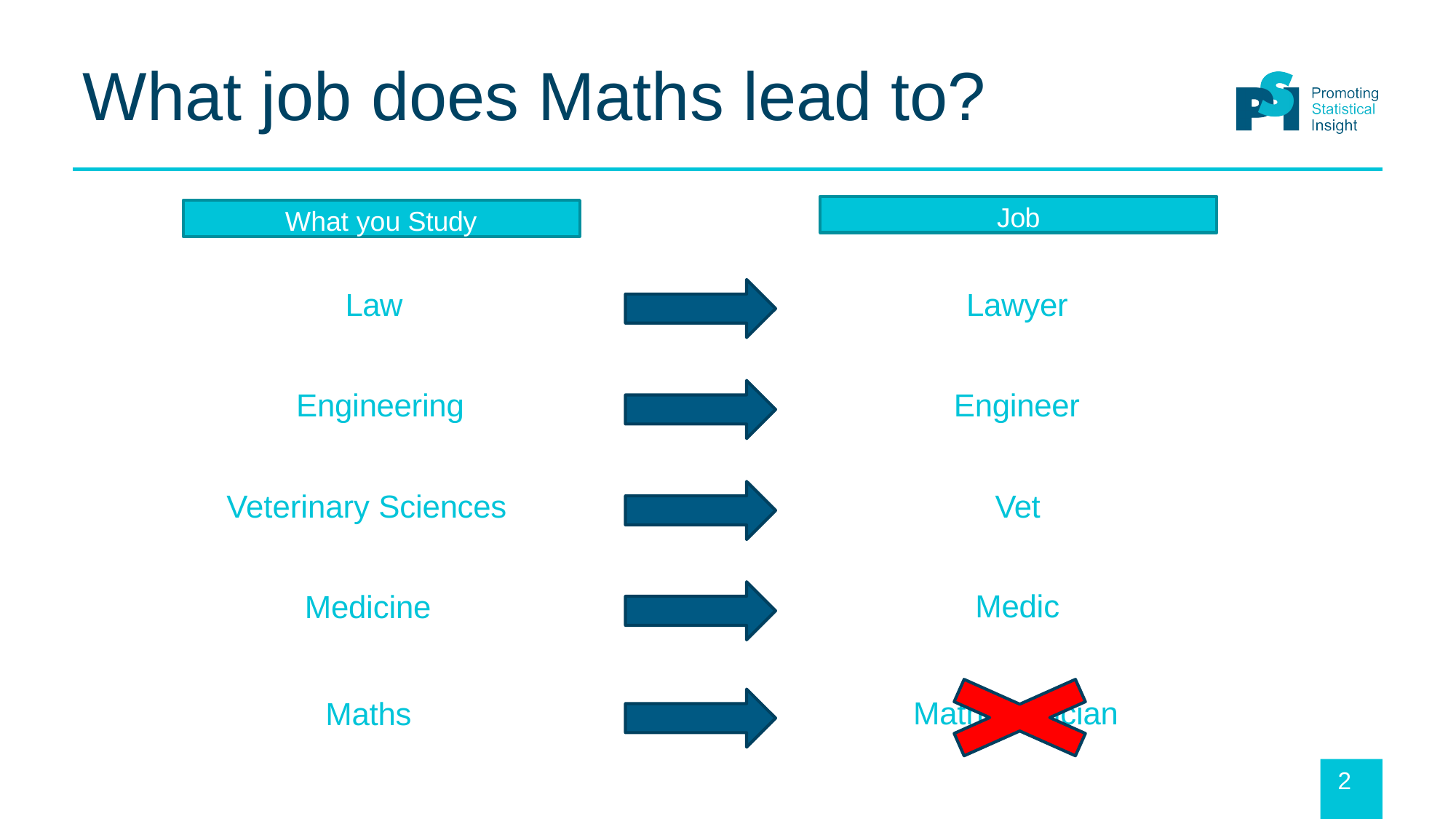

# What job does Maths lead to?
Job
What you Study

Law
Lawyer

Engineering
Engineer

Vet
Veterinary Sciences

Medic
Medicine

Mathematician
Maths
2